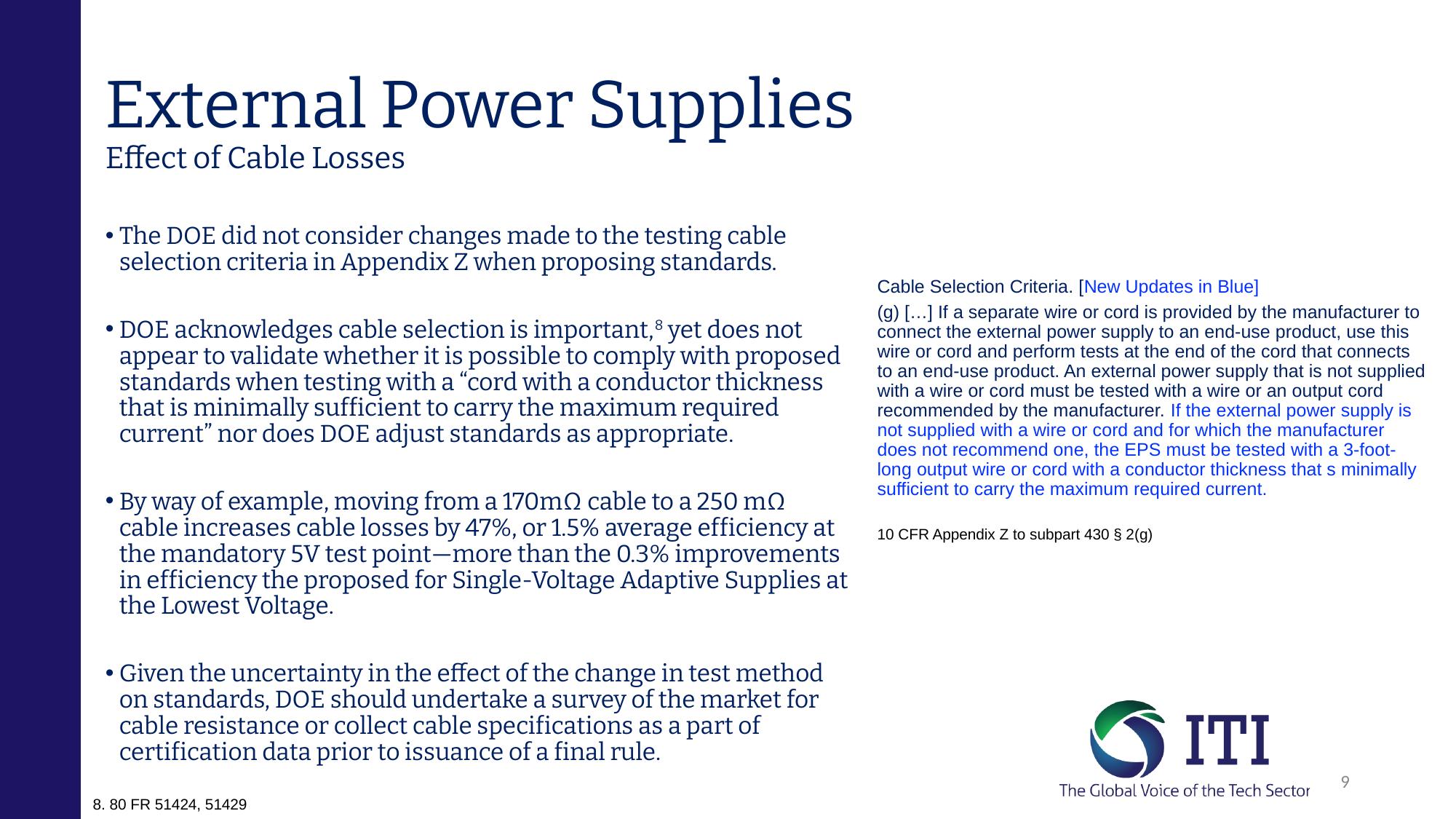

# External Power Supplies
Effect of Cable Losses
The DOE did not consider changes made to the testing cable selection criteria in Appendix Z when proposing standards.

DOE acknowledges cable selection is important,8 yet does not appear to validate whether it is possible to comply with proposed standards when testing with a “cord with a conductor thickness that is minimally sufficient to carry the maximum required current” nor does DOE adjust standards as appropriate.

By way of example, moving from a 170mΩ cable to a 250 mΩ cable increases cable losses by 47%, or 1.5% average efficiency at the mandatory 5V test point—more than the 0.3% improvements in efficiency the proposed for Single-Voltage Adaptive Supplies at the Lowest Voltage.

Given the uncertainty in the effect of the change in test method on standards, DOE should undertake a survey of the market for cable resistance or collect cable specifications as a part of certification data prior to issuance of a final rule.
Cable Selection Criteria. [New Updates in Blue]
(g) […] If a separate wire or cord is provided by the manufacturer to connect the external power supply to an end-use product, use this wire or cord and perform tests at the end of the cord that connects to an end-use product. An external power supply that is not supplied with a wire or cord must be tested with a wire or an output cord recommended by the manufacturer. If the external power supply is not supplied with a wire or cord and for which the manufacturer does not recommend one, the EPS must be tested with a 3-foot-long output wire or cord with a conductor thickness that s minimally sufficient to carry the maximum required current.

10 CFR Appendix Z to subpart 430 § 2(g)
9
8. 80 FR 51424, 51429